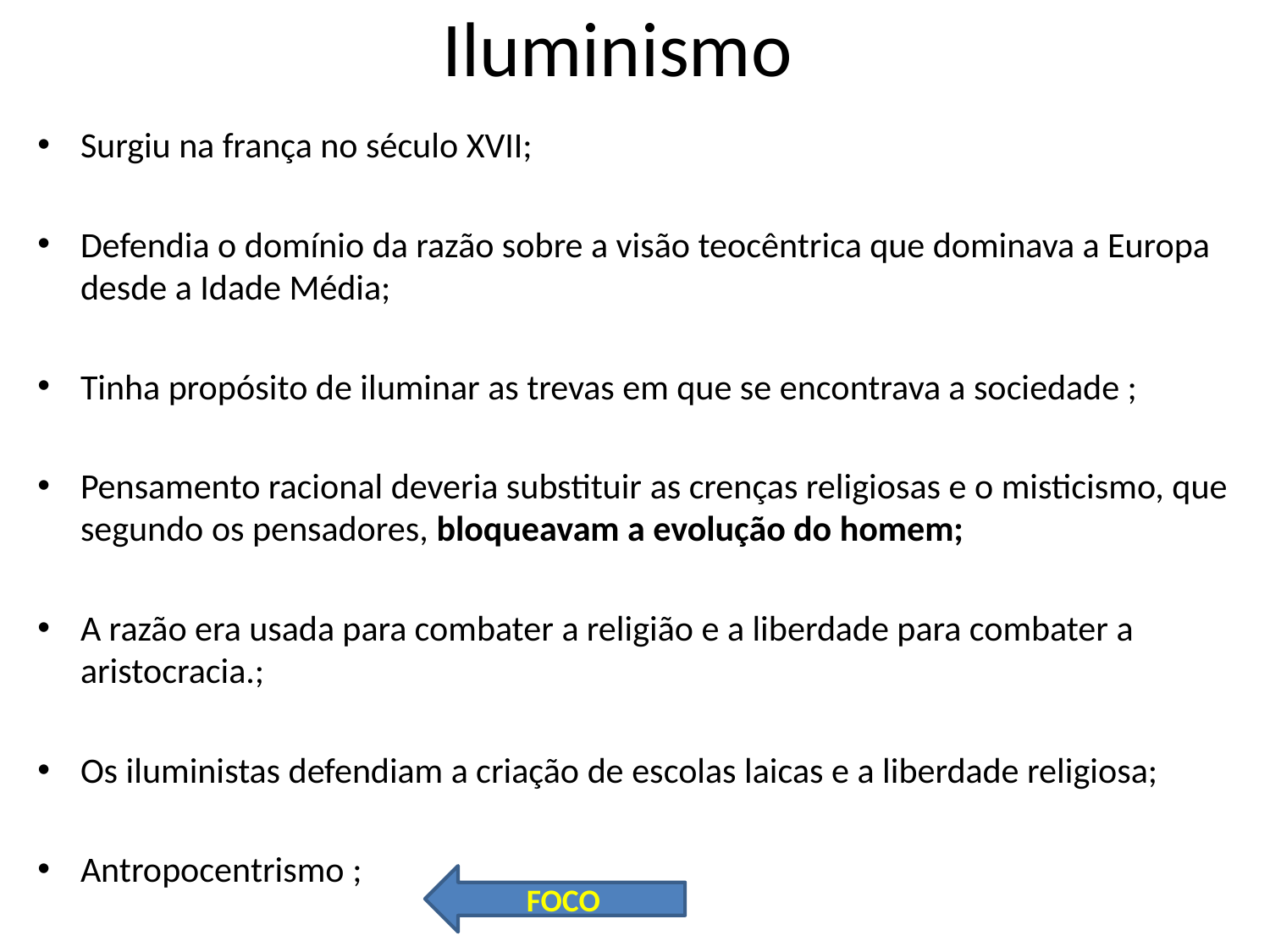

# Iluminismo
Surgiu na frança no século XVII;

Defendia o domínio da razão sobre a visão teocêntrica que dominava a Europa desde a Idade Média;

Tinha propósito de iluminar as trevas em que se encontrava a sociedade ;

Pensamento racional deveria substituir as crenças religiosas e o misticismo, que segundo os pensadores, bloqueavam a evolução do homem;

A razão era usada para combater a religião e a liberdade para combater a aristocracia.;

Os iluministas defendiam a criação de escolas laicas e a liberdade religiosa;

Antropocentrismo ;

Filosofia burguesa ;

FOCO